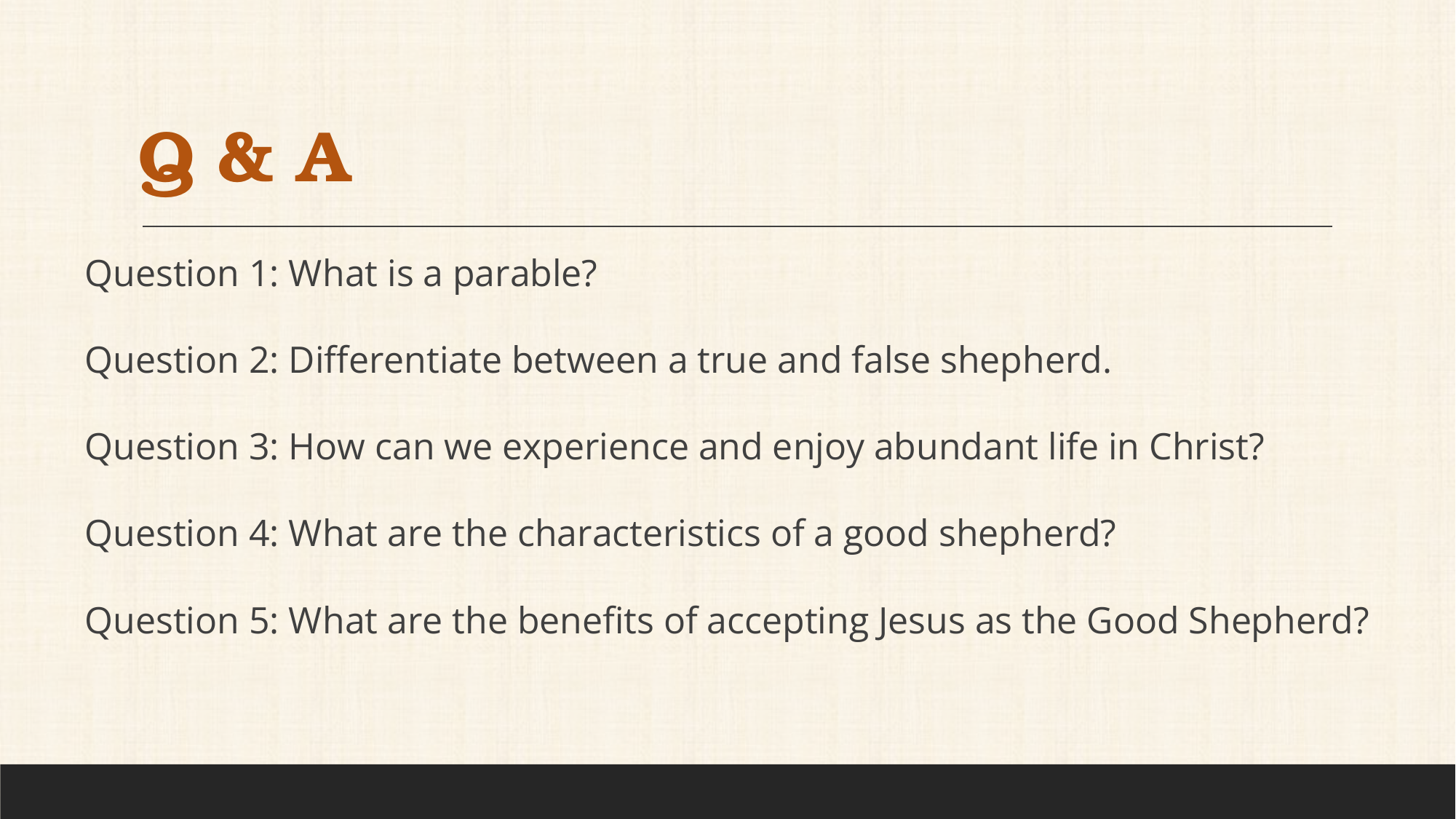

# Q & A
Question 1: What is a parable?
Question 2: Differentiate between a true and false shepherd.
Question 3: How can we experience and enjoy abundant life in Christ?
Question 4: What are the characteristics of a good shepherd?
Question 5: What are the benefits of accepting Jesus as the Good Shepherd?